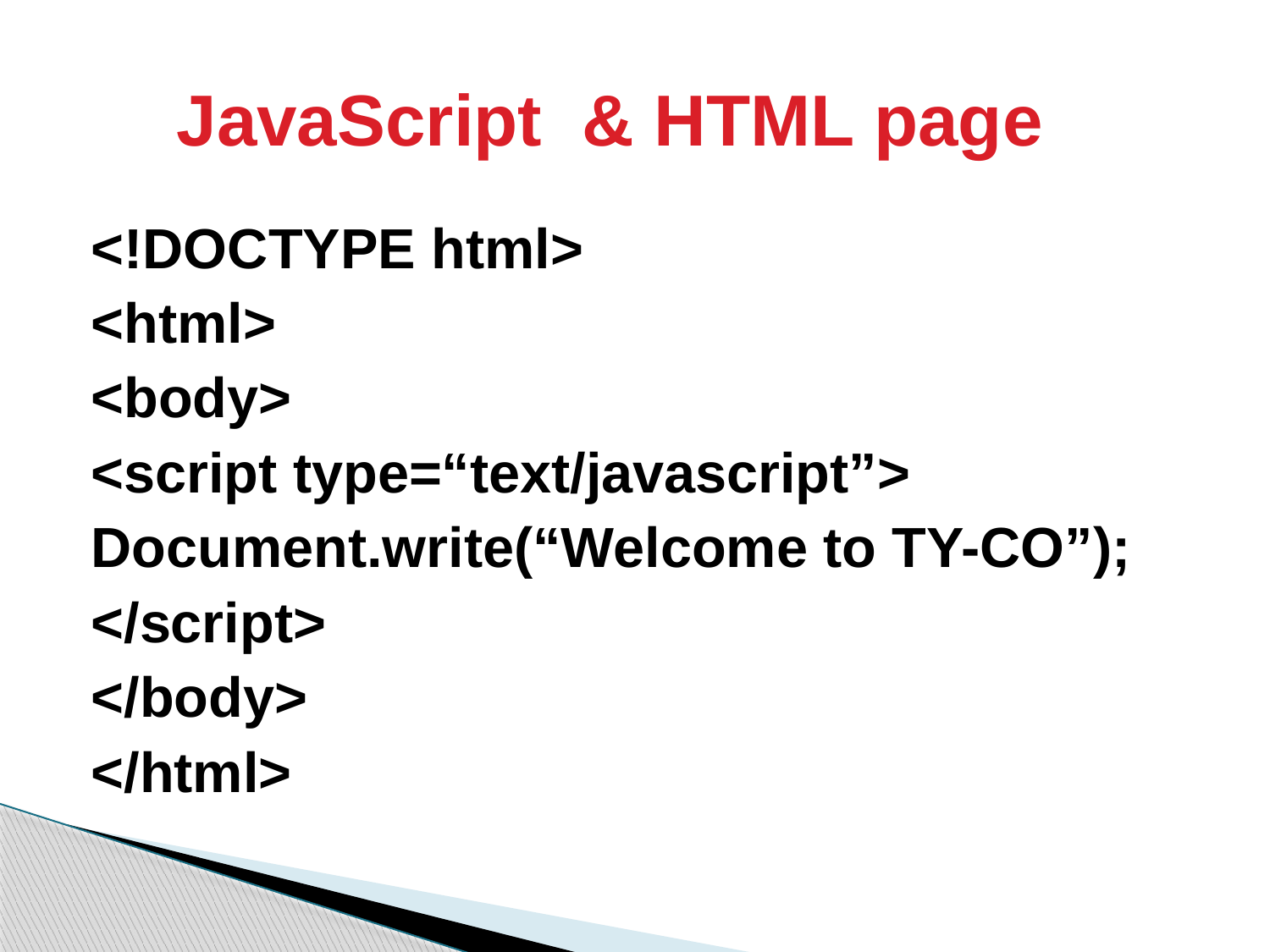

# JavaScript  & HTML page
<!DOCTYPE html>
<html>
<body>
<script type=“text/javascript”>
Document.write(“Welcome to TY-CO”);
</script>
</body>
</html>